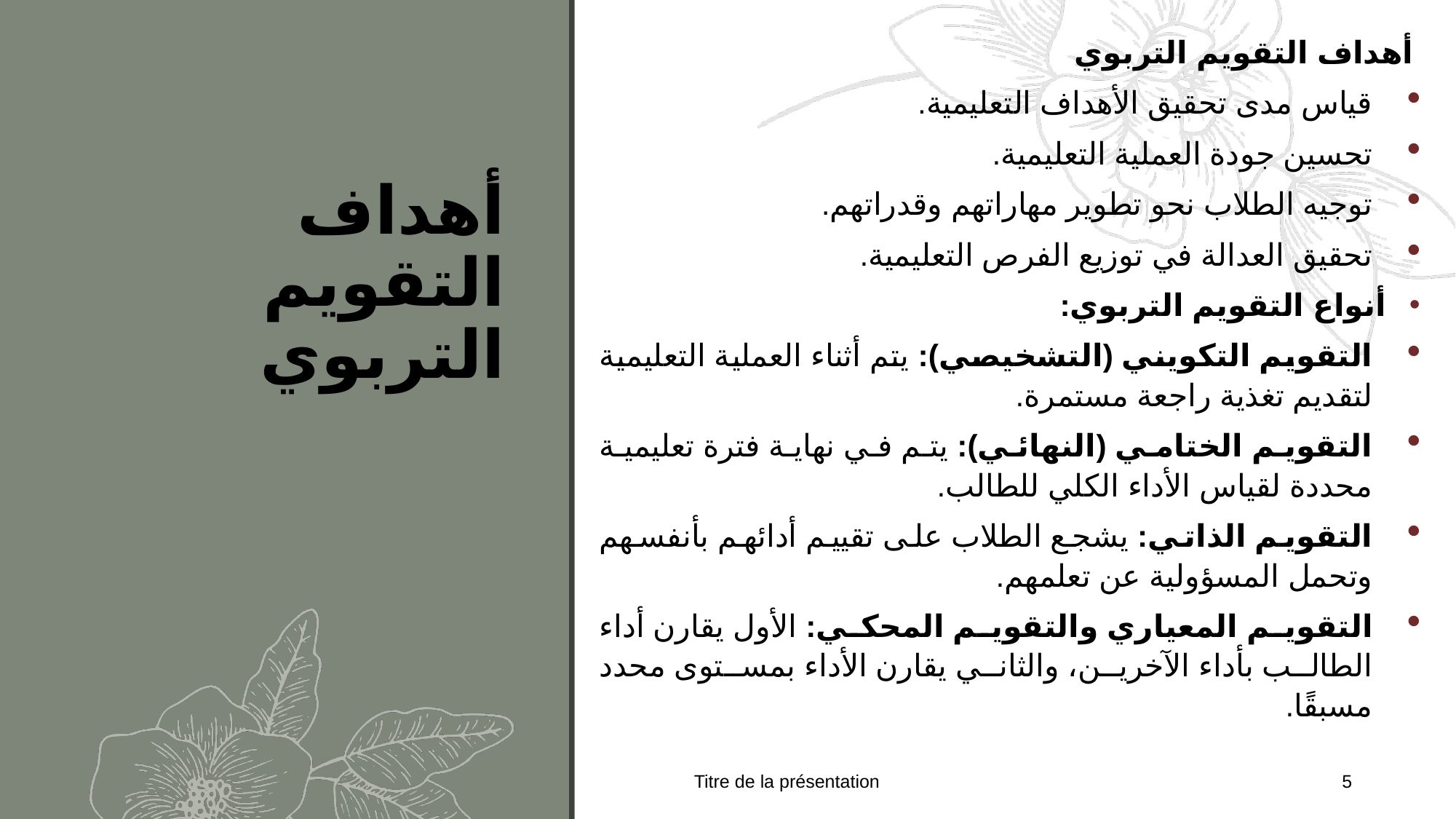

أهداف التقويم التربوي
قياس مدى تحقيق الأهداف التعليمية.
تحسين جودة العملية التعليمية.
توجيه الطلاب نحو تطوير مهاراتهم وقدراتهم.
تحقيق العدالة في توزيع الفرص التعليمية.
أنواع التقويم التربوي:
التقويم التكويني (التشخيصي): يتم أثناء العملية التعليمية لتقديم تغذية راجعة مستمرة.
التقويم الختامي (النهائي): يتم في نهاية فترة تعليمية محددة لقياس الأداء الكلي للطالب.
التقويم الذاتي: يشجع الطلاب على تقييم أدائهم بأنفسهم وتحمل المسؤولية عن تعلمهم.
التقويم المعياري والتقويم المحكي: الأول يقارن أداء الطالب بأداء الآخرين، والثاني يقارن الأداء بمستوى محدد مسبقًا.

# أهداف التقويم التربوي
Titre de la présentation
5